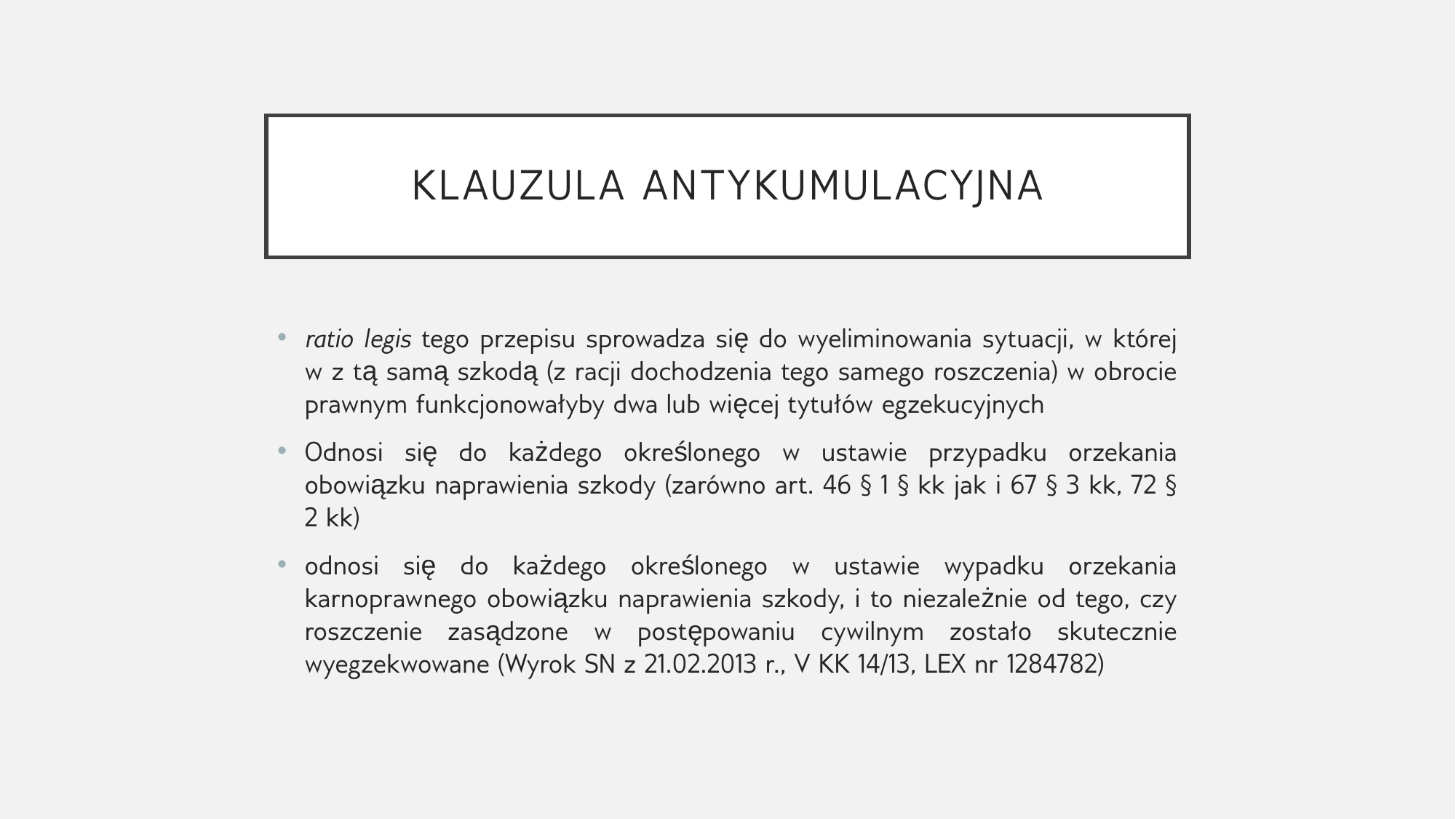

# Klauzula antykumulacyjna
ratio legis tego przepisu sprowadza się do wyeliminowania sytuacji, w której w z tą samą szkodą (z racji dochodzenia tego samego roszczenia) w obrocie prawnym funkcjonowałyby dwa lub więcej tytułów egzekucyjnych
Odnosi się do każdego określonego w ustawie przypadku orzekania obowiązku naprawienia szkody (zarówno art. 46 § 1 § kk jak i 67 § 3 kk, 72 § 2 kk)
odnosi się do każdego określonego w ustawie wypadku orzekania karnoprawnego obowiązku naprawienia szkody, i to niezależnie od tego, czy roszczenie zasądzone w postępowaniu cywilnym zostało skutecznie wyegzekwowane (Wyrok SN z 21.02.2013 r., V KK 14/13, LEX nr 1284782)